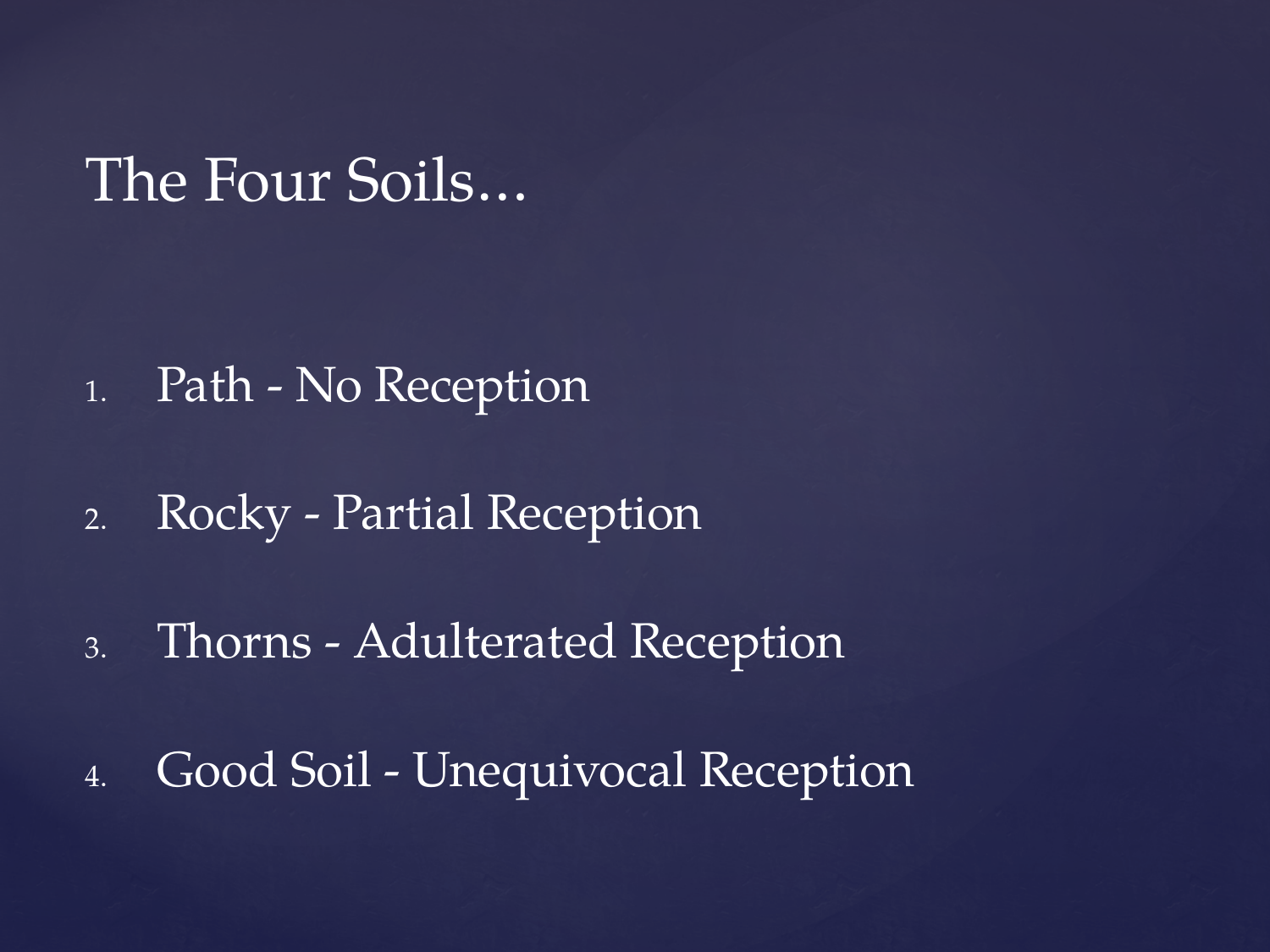

The Four Soils…

Path - No Reception
Rocky - Partial Reception
Thorns - Adulterated Reception
Good Soil - Unequivocal Reception